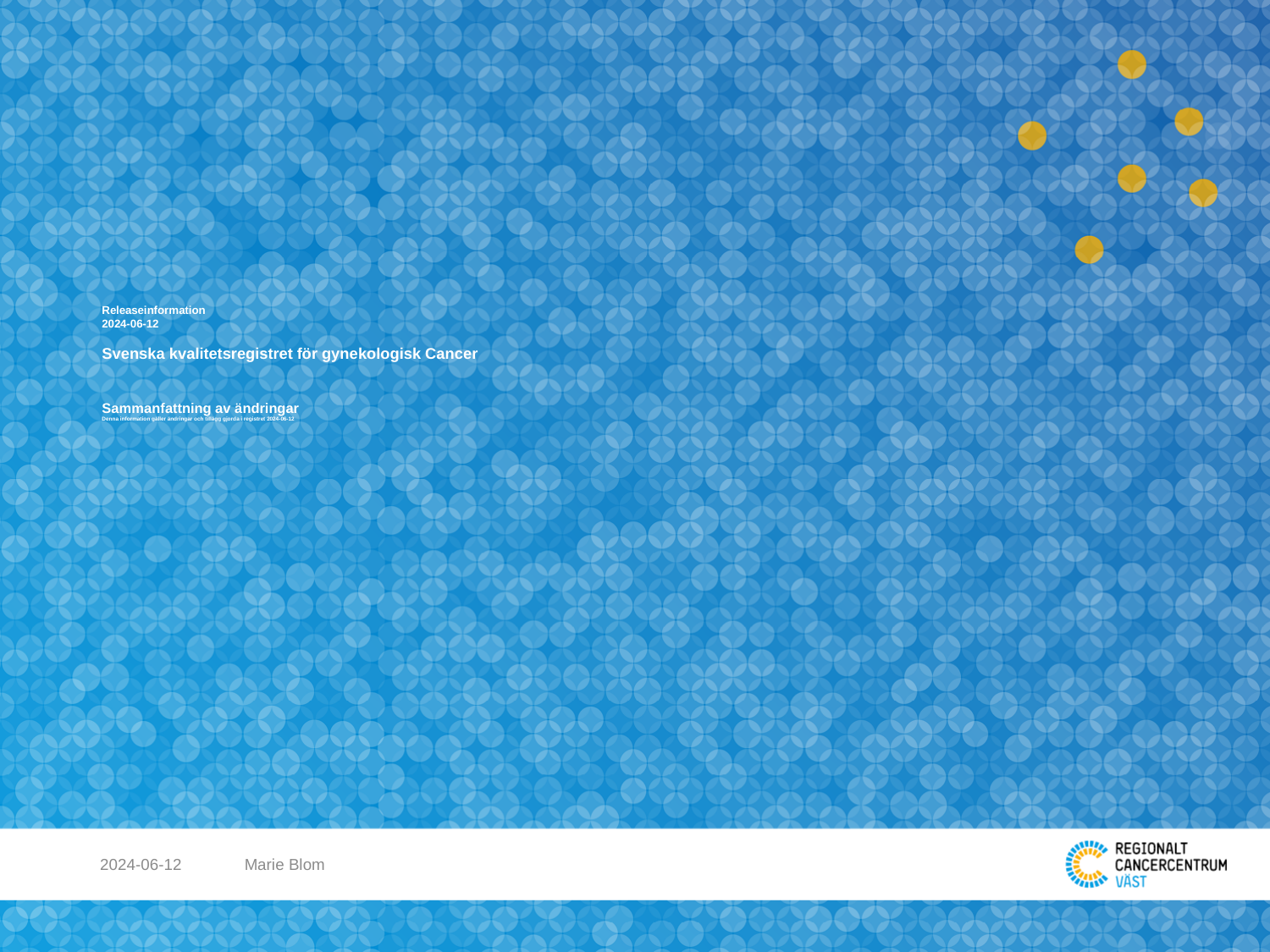

# Releaseinformation 2024-06-12 Svenska kvalitetsregistret för gynekologisk Cancer​ Sammanfattning av ändringar Denna information gäller ändringar och tillägg gjorda i registret 2024-06-12
2024-06-12
Marie Blom